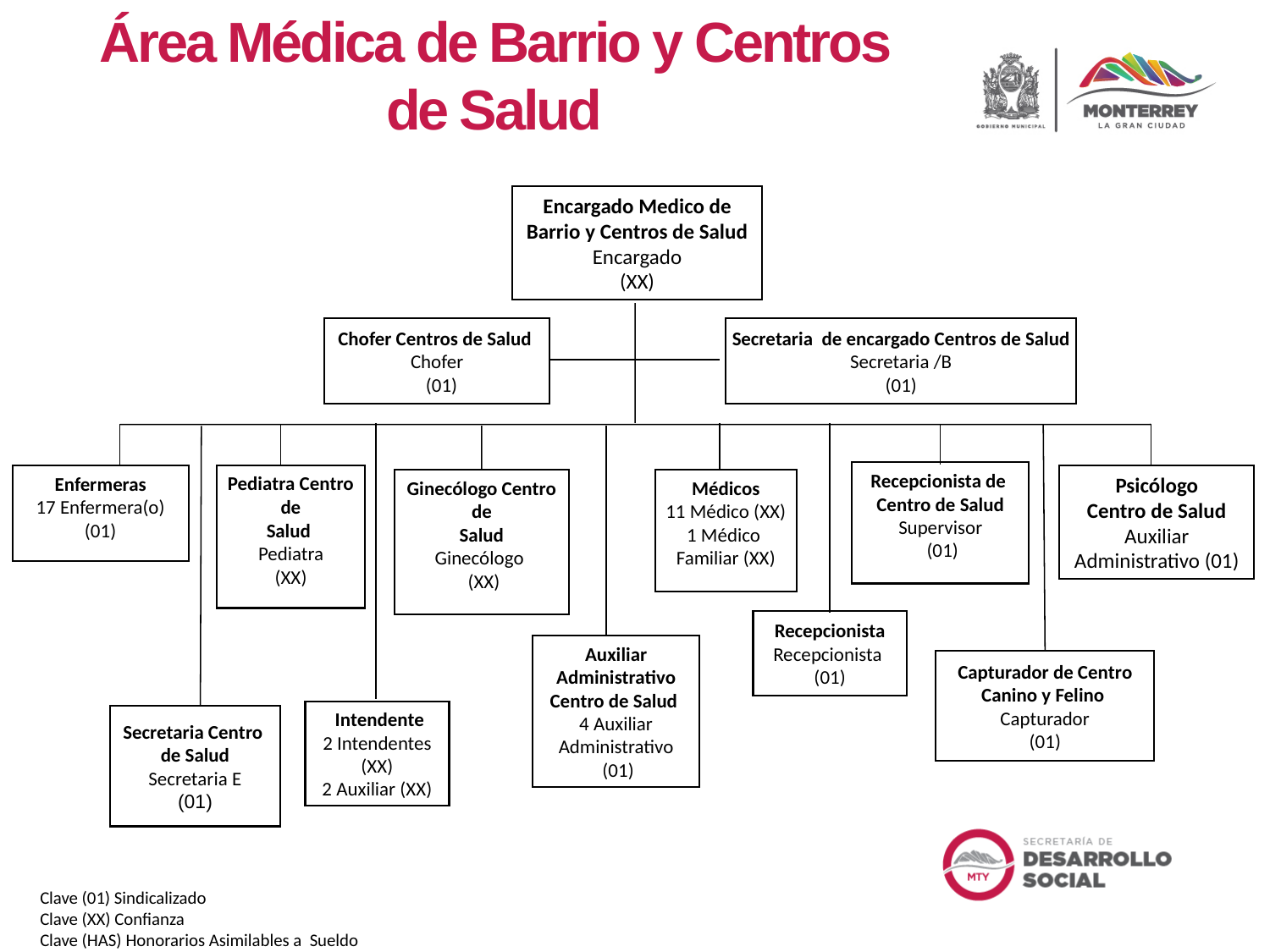

Área Médica de Barrio y Centros de Salud
Encargado Medico de Barrio y Centros de Salud
Encargado
(XX)

Chofer Centros de Salud
Chofer
  (01)
Secretaria  de encargado Centros de Salud
Secretaria /B
(01)

Recepcionista de
Centro de Salud
Supervisor
 (01)
Psicólogo
Centro de Salud
Auxiliar Administrativo (01)
Pediatra Centro
 de
Salud
Pediatra
(XX)
Enfermeras
17 Enfermera(o)
(01)
Ginecólogo Centro
 de
Salud
Ginecólogo
 (XX)
Médicos
11 Médico (XX)
1 Médico
Familiar (XX)
Recepcionista
Recepcionista
(01)
Auxiliar Administrativo Centro de Salud
4 Auxiliar Administrativo
 (01)
Capturador de Centro
Canino y Felino
Capturador
(01)
 Intendente
2 Intendentes
(XX)
2 Auxiliar (XX)
Secretaria Centro
de Salud
Secretaria E
(01)
Clave (01) Sindicalizado
Clave (XX) Confianza
Clave (HAS) Honorarios Asimilables a  Sueldo